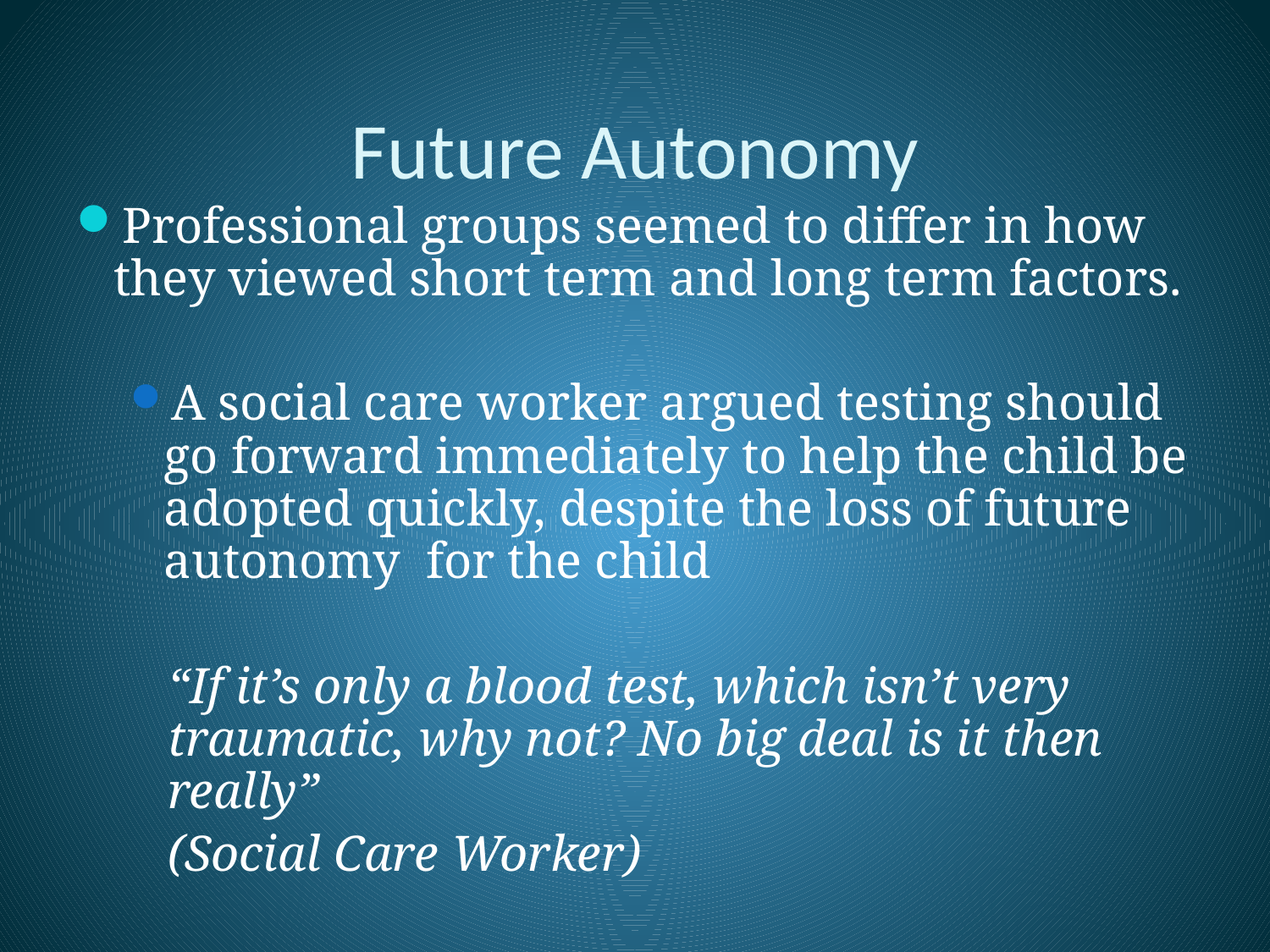

# Future Autonomy
Professional groups seemed to differ in how they viewed short term and long term factors.

A social care worker argued testing should go forward immediately to help the child be adopted quickly, despite the loss of future autonomy  for the child

“If it’s only a blood test, which isn’t very traumatic, why not? No big deal is it then really”
					(Social Care Worker)